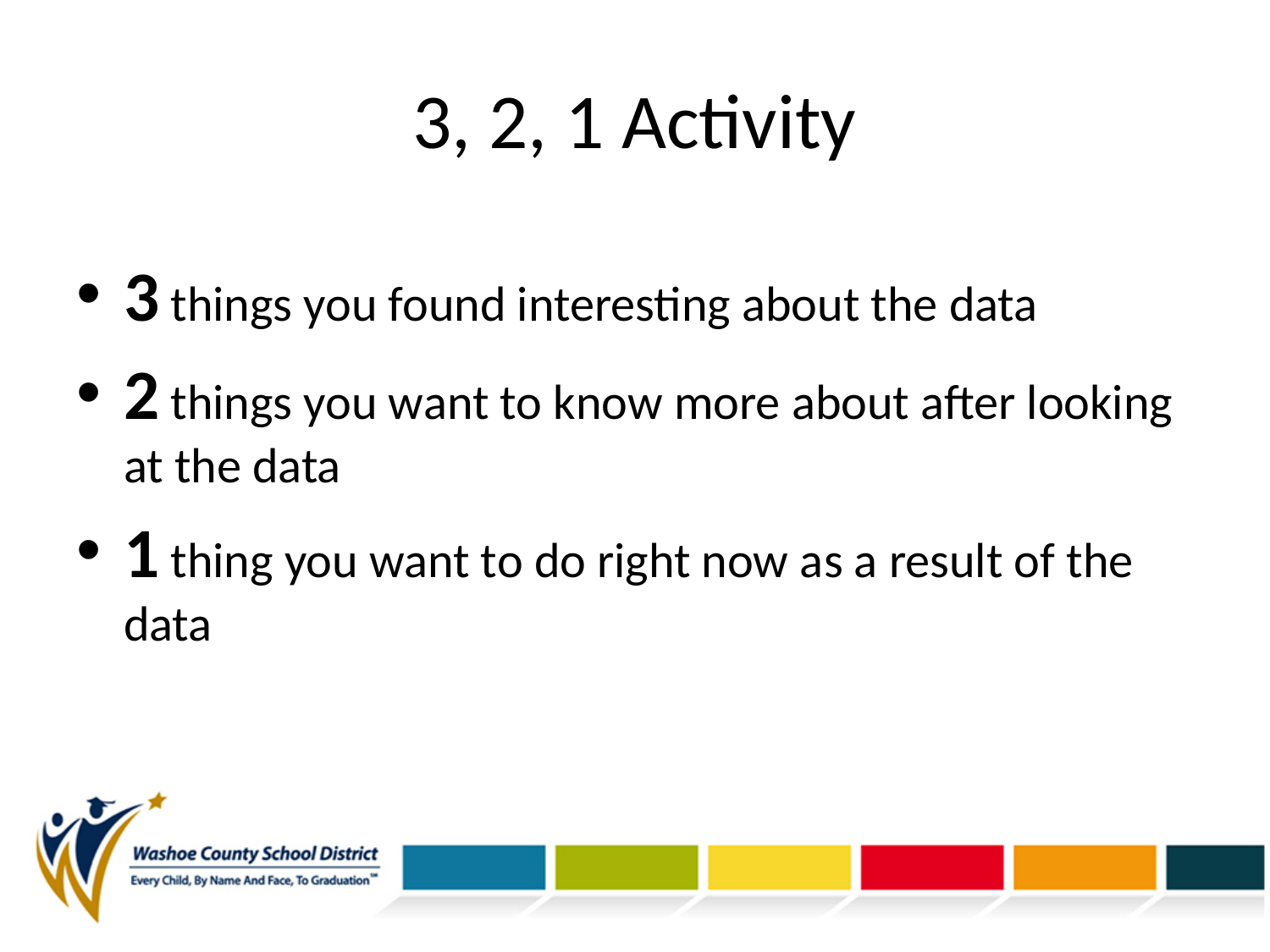

# 3, 2, 1 Activity
3 things you found interesting about the data
2 things you want to know more about after looking at the data
1 thing you want to do right now as a result of the data